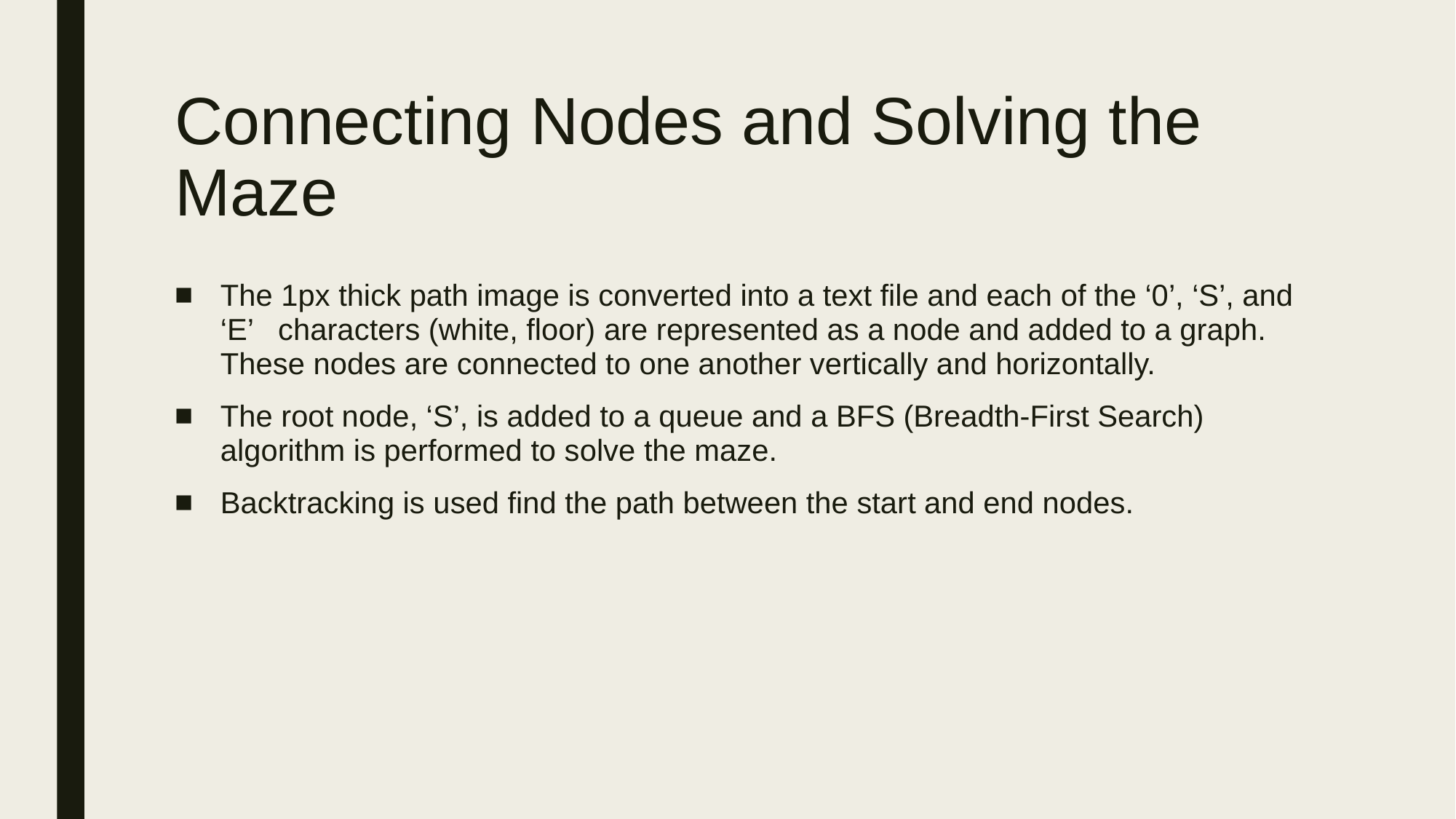

# Connecting Nodes and Solving the Maze
The 1px thick path image is converted into a text file and each of the ‘0’, ‘S’, and ‘E’   characters (white, floor) are represented as a node and added to a graph. These nodes are connected to one another vertically and horizontally.
The root node, ‘S’, is added to a queue and a BFS (Breadth-First Search) algorithm is performed to solve the maze.
Backtracking is used find the path between the start and end nodes.